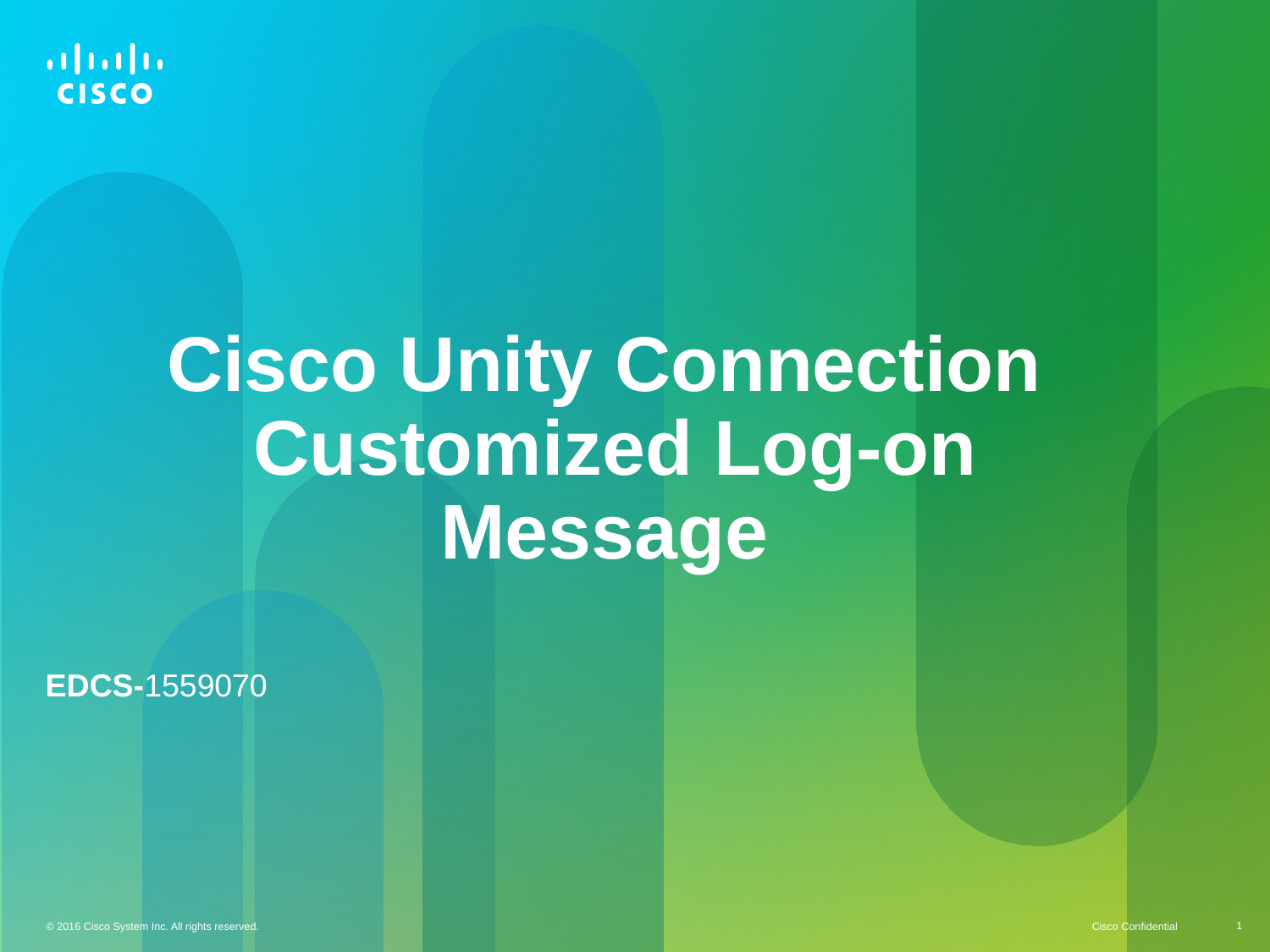

Cisco Unity Connection  Customized Log-on Message
EDCS-1559070